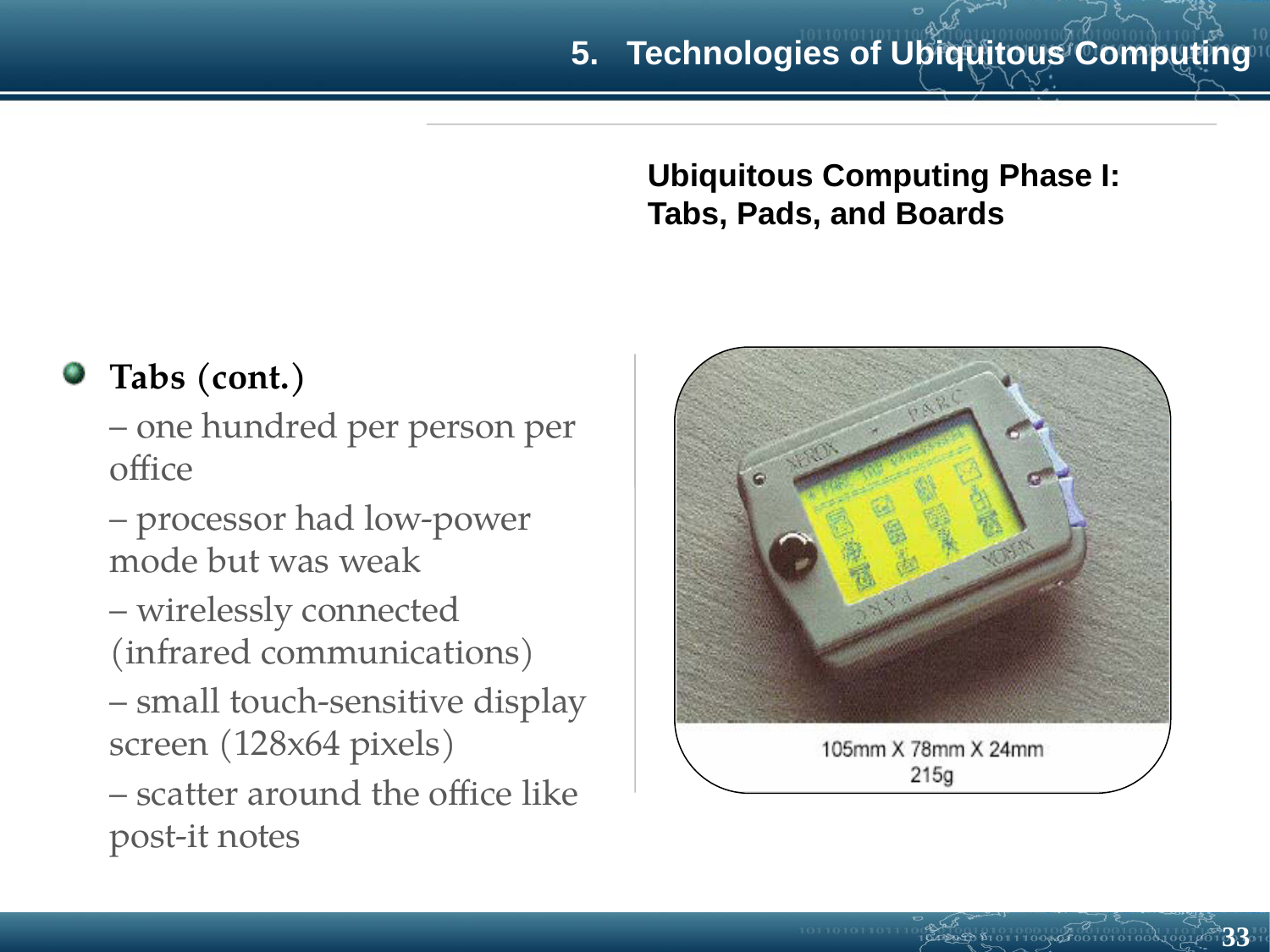

5.   Technologies of Ubiquitous Computing

Ubiquitous Computing Phase I:
Tabs, Pads, and Boards
Tabs (cont.)
	– one hundred per person per office
	– processor had low-power mode but was weak
	– wirelessly connected (infrared communications)
	– small touch-sensitive display screen (128x64 pixels)
	– scatter around the office like post-it notes